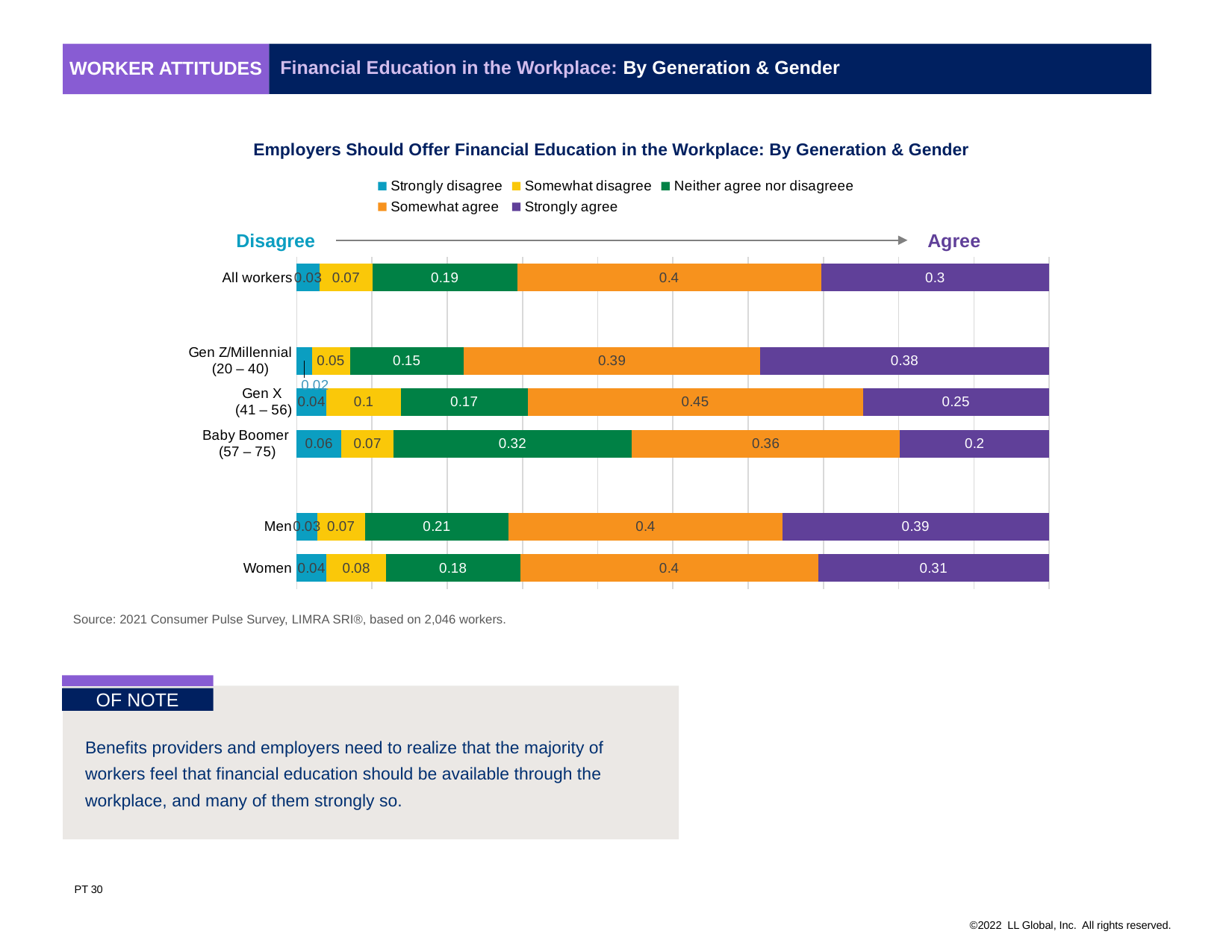

Financial Education in the Workplace: By Generation & Gender
Worker attitudes
Employers Should Offer Financial Education in the Workplace: By Generation & Gender

### Chart

| Category | Strongly disagree | Somewhat disagree | Neither agree nor disagreee | Somewhat agree | Strongly agree |
|---|---|---|---|---|---|
| All workers | 0.03 | 0.07 | 0.19 | 0.4 | 0.3 |
|  | None | None | None | None | None |
| Gen Z/Millennial
(20 – 40) | 0.02 | 0.05 | 0.15 | 0.39 | 0.38 |
| Gen X
(41 – 56) | 0.04 | 0.1 | 0.17 | 0.45 | 0.25 |
| Baby Boomer
(57 – 75) | 0.06 | 0.07 | 0.32 | 0.36 | 0.2 |
|  | None | None | None | None | None |
| Men | 0.03 | 0.07 | 0.21 | 0.4 | 0.39 |
| Women | 0.04 | 0.08 | 0.18 | 0.4 | 0.31 |
Disagree
Agree
Source: 2021 Consumer Pulse Survey, LIMRA SRI®, based on 2,046 workers.

OF NOTE
Benefits providers and employers need to realize that the majority of workers feel that financial education should be available through the workplace, and many of them strongly so.
PT 30